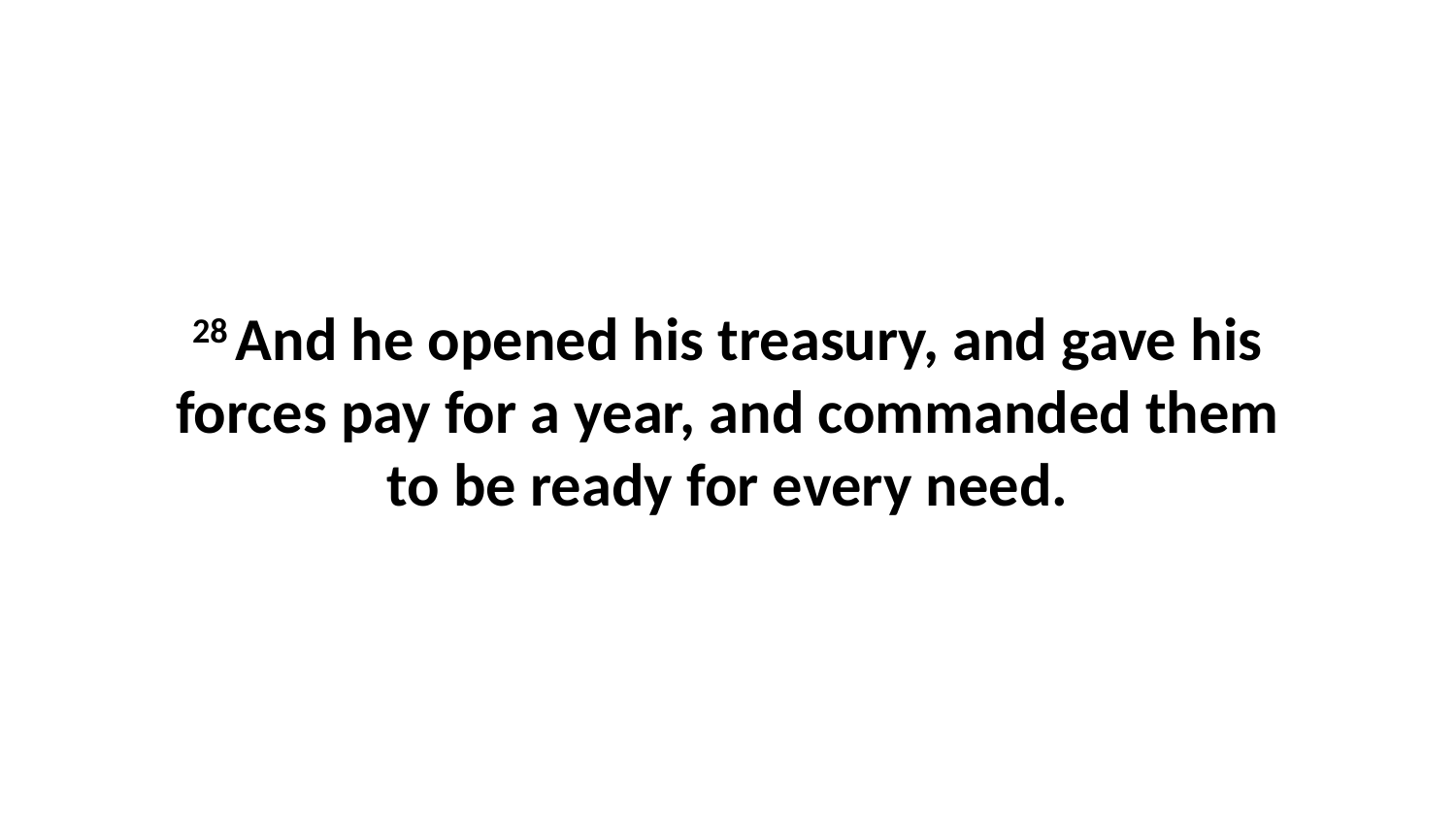

28 And he opened his treasury, and gave his forces pay for a year, and commanded them to be ready for every need.